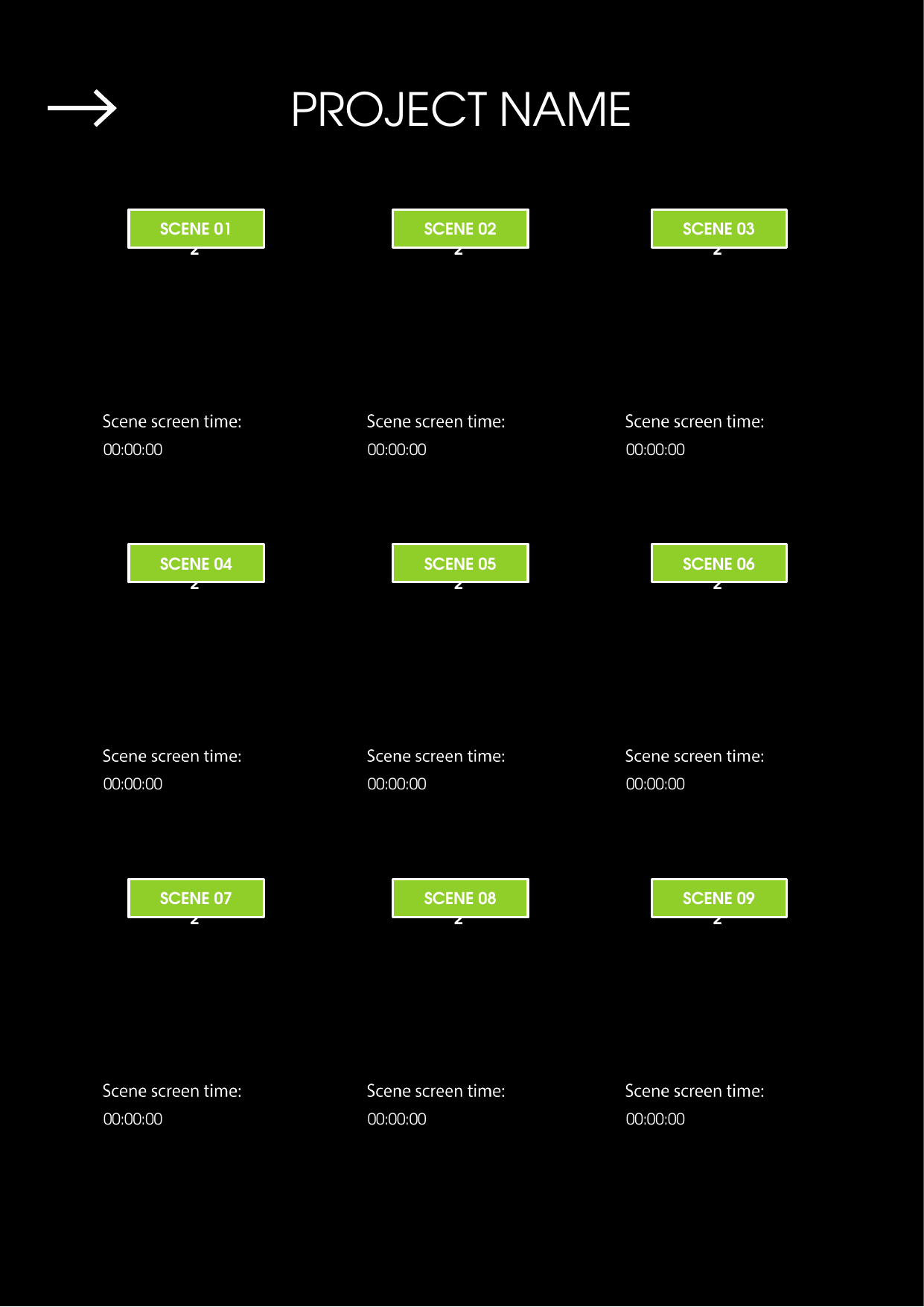

# Project name
Scene 01
Scene 02
Scene 03

00:00:00
00:00:00
00:00:00
Scene 04
Scene 05
Scene 06

00:00:00
00:00:00
00:00:00
Scene 07
Scene 08
Scene 09

00:00:00
00:00:00
00:00:00